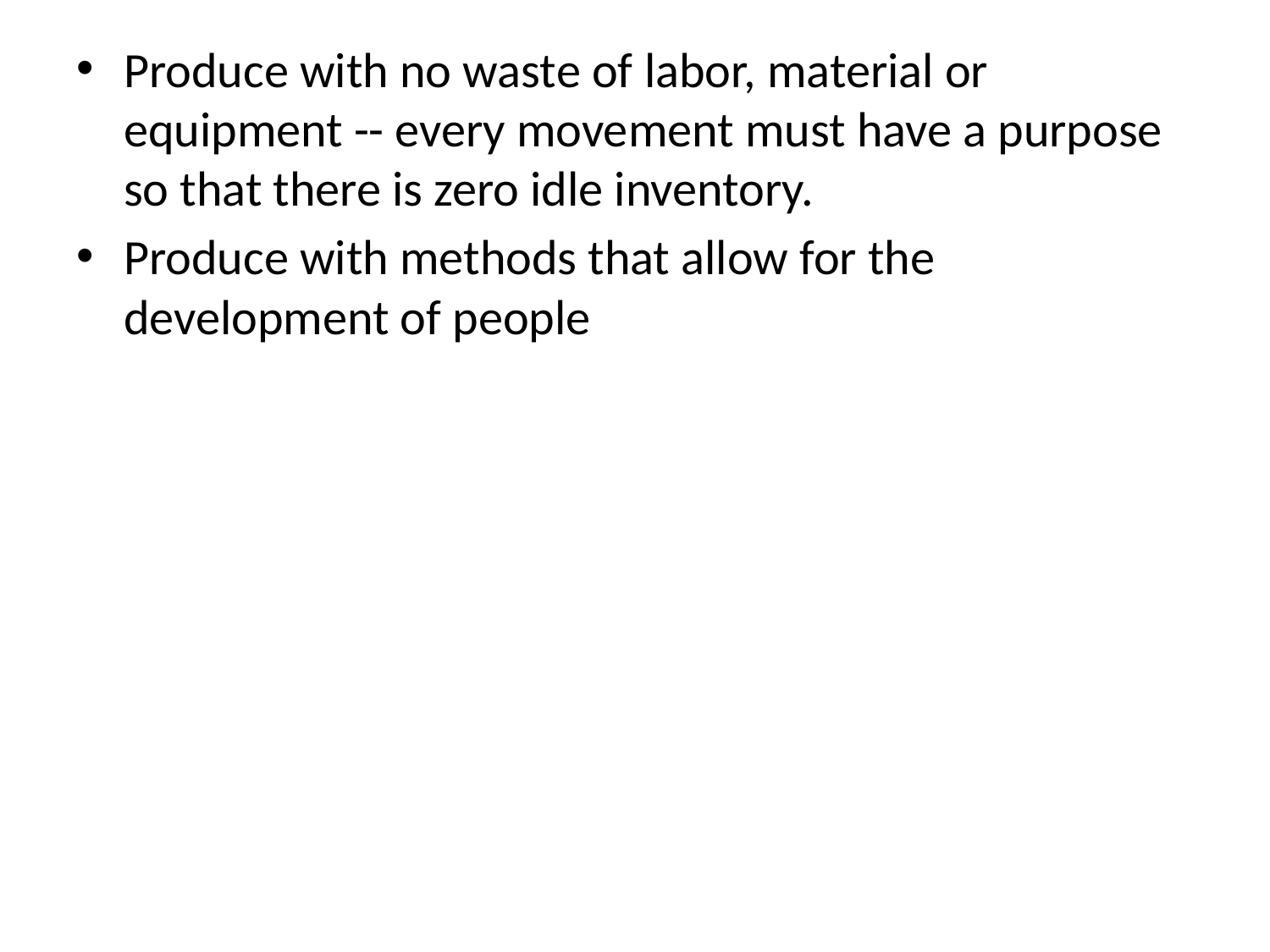

Produce with no waste of labor, material or equipment -- every movement must have a purpose so that there is zero idle inventory.
Produce with methods that allow for the development of people